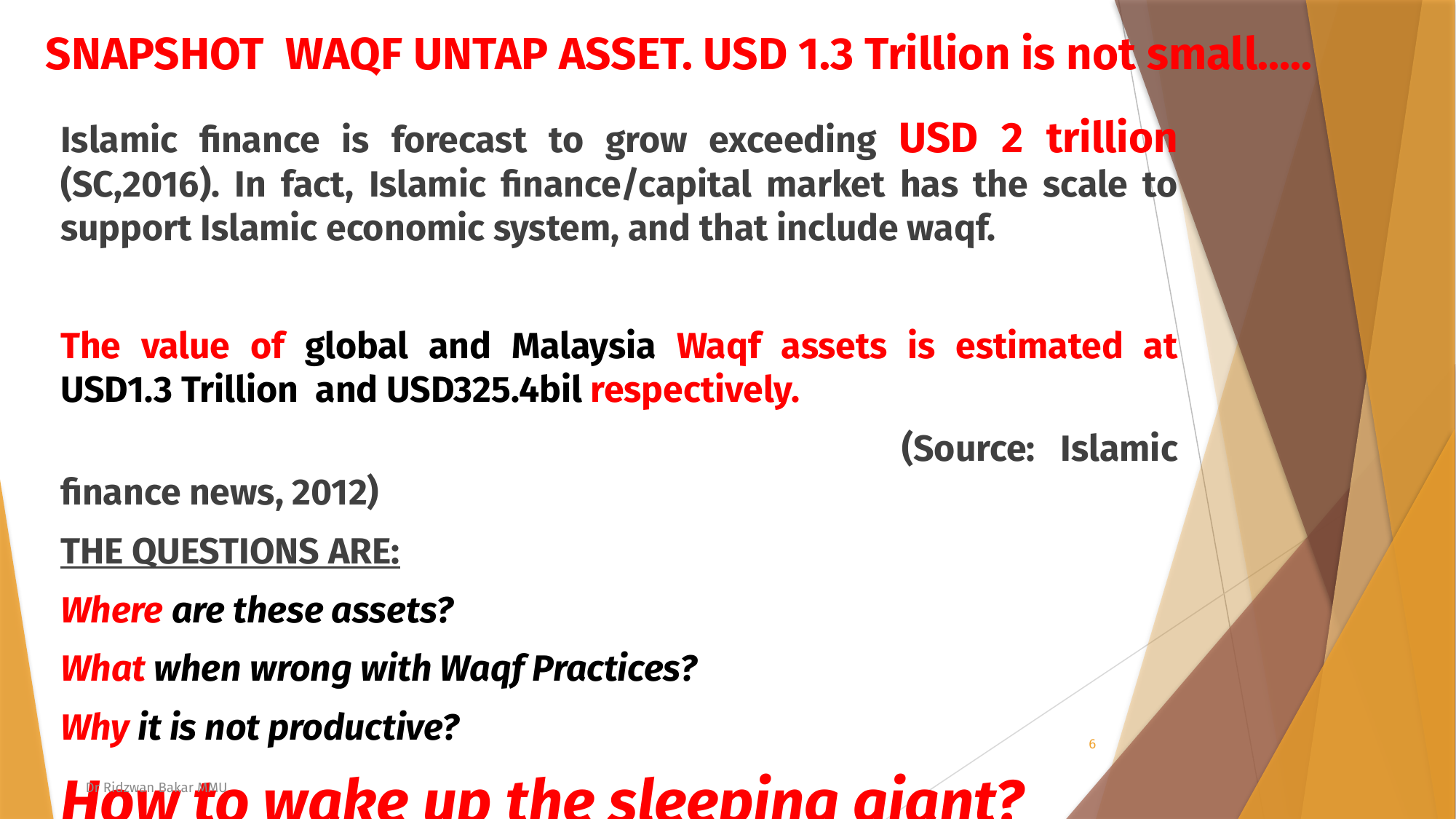

# SNAPSHOT  WAQF UNTAP ASSET. USD 1.3 Trillion is not small…..
Islamic finance is forecast to grow exceeding USD 2 trillion (SC,2016). In fact, Islamic finance/capital market has the scale to support Islamic economic system, and that include waqf.

The value of global and Malaysia Waqf assets is estimated at USD1.3 Trillion  and USD325.4bil respectively.
							   (Source: Islamic finance news, 2012)
THE QUESTIONS ARE:
Where are these assets?
What when wrong with Waqf Practices?
Why it is not productive?
How to wake up the sleeping giant?

6
Dr Ridzwan Bakar MMU